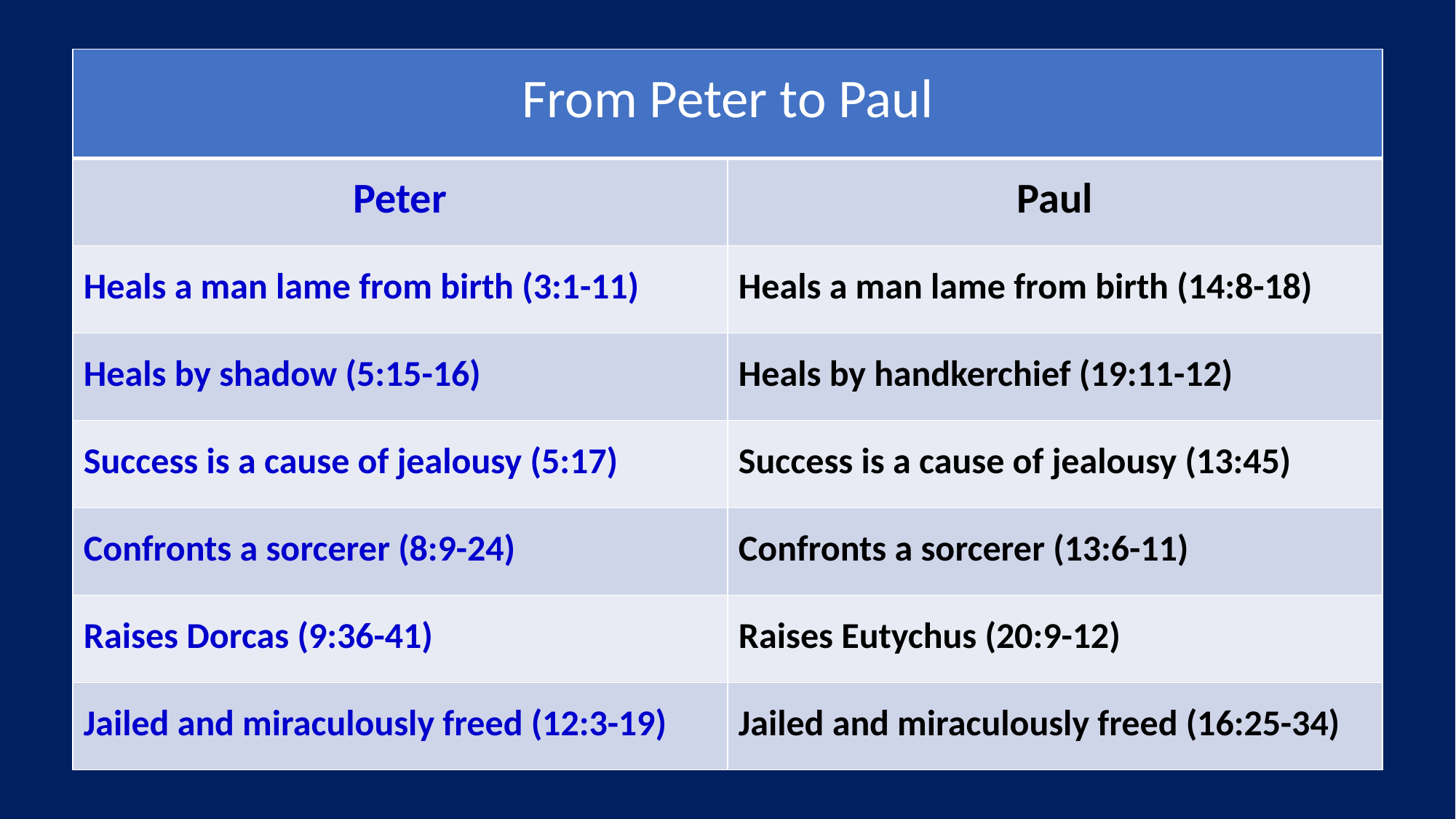

| From Peter to Paul |  |
| --- | --- |
| Peter | Paul |
| Heals a man lame from birth (3:1-11) | Heals a man lame from birth (14:8-18) |
| Heals by shadow (5:15-16) | Heals by handkerchief (19:11-12) |
| Success is a cause of jealousy (5:17) | Success is a cause of jealousy (13:45) |
| Confronts a sorcerer (8:9-24) | Confronts a sorcerer (13:6-11) |
| Raises Dorcas (9:36-41) | Raises Eutychus (20:9-12) |
| Jailed and miraculously freed (12:3-19) | Jailed and miraculously freed (16:25-34) |